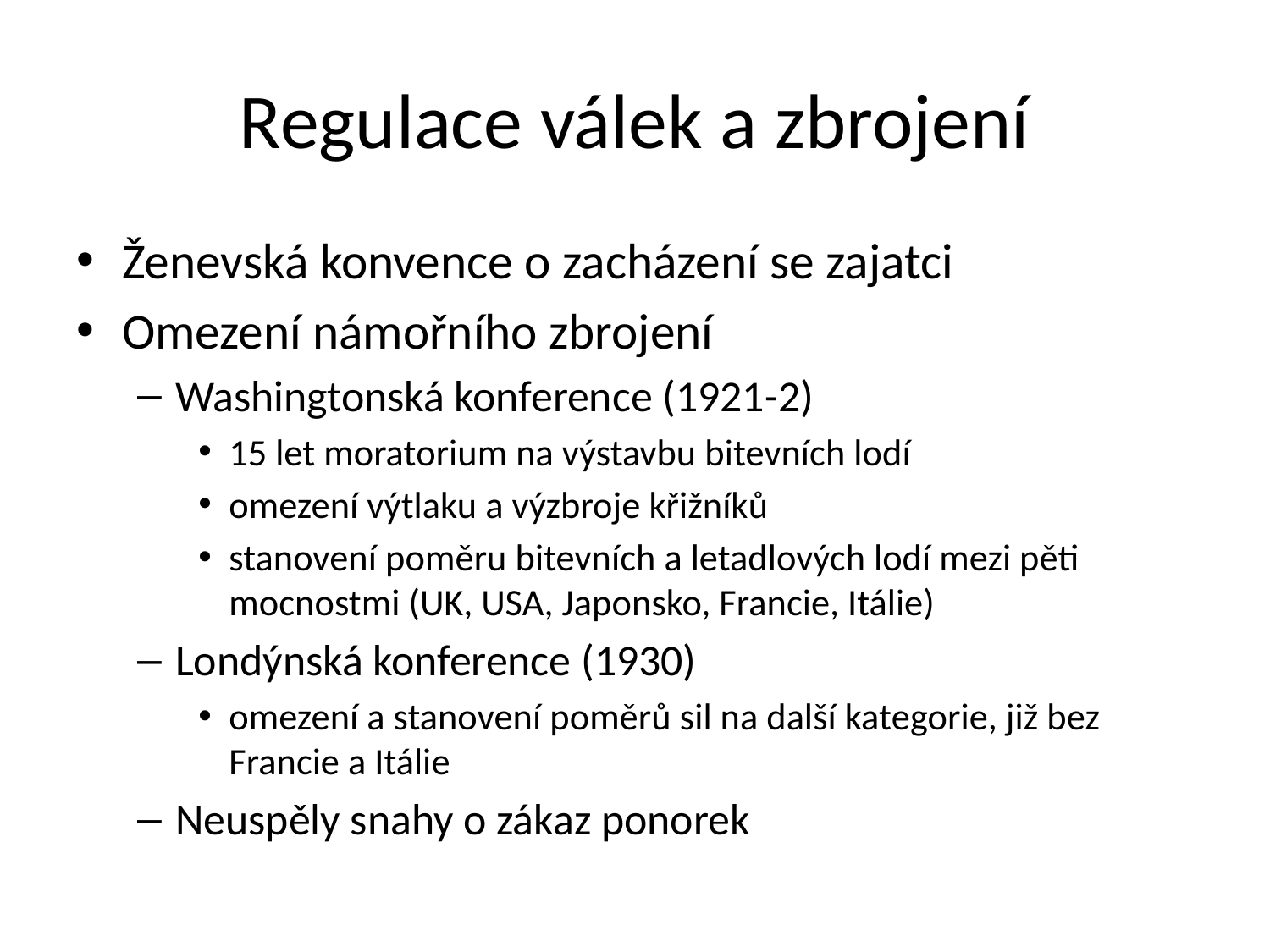

# Regulace válek a zbrojení
Ženevská konvence o zacházení se zajatci
Omezení námořního zbrojení
Washingtonská konference (1921-2)
15 let moratorium na výstavbu bitevních lodí
omezení výtlaku a výzbroje křižníků
stanovení poměru bitevních a letadlových lodí mezi pěti mocnostmi (UK, USA, Japonsko, Francie, Itálie)
Londýnská konference (1930)
omezení a stanovení poměrů sil na další kategorie, již bez Francie a Itálie
Neuspěly snahy o zákaz ponorek